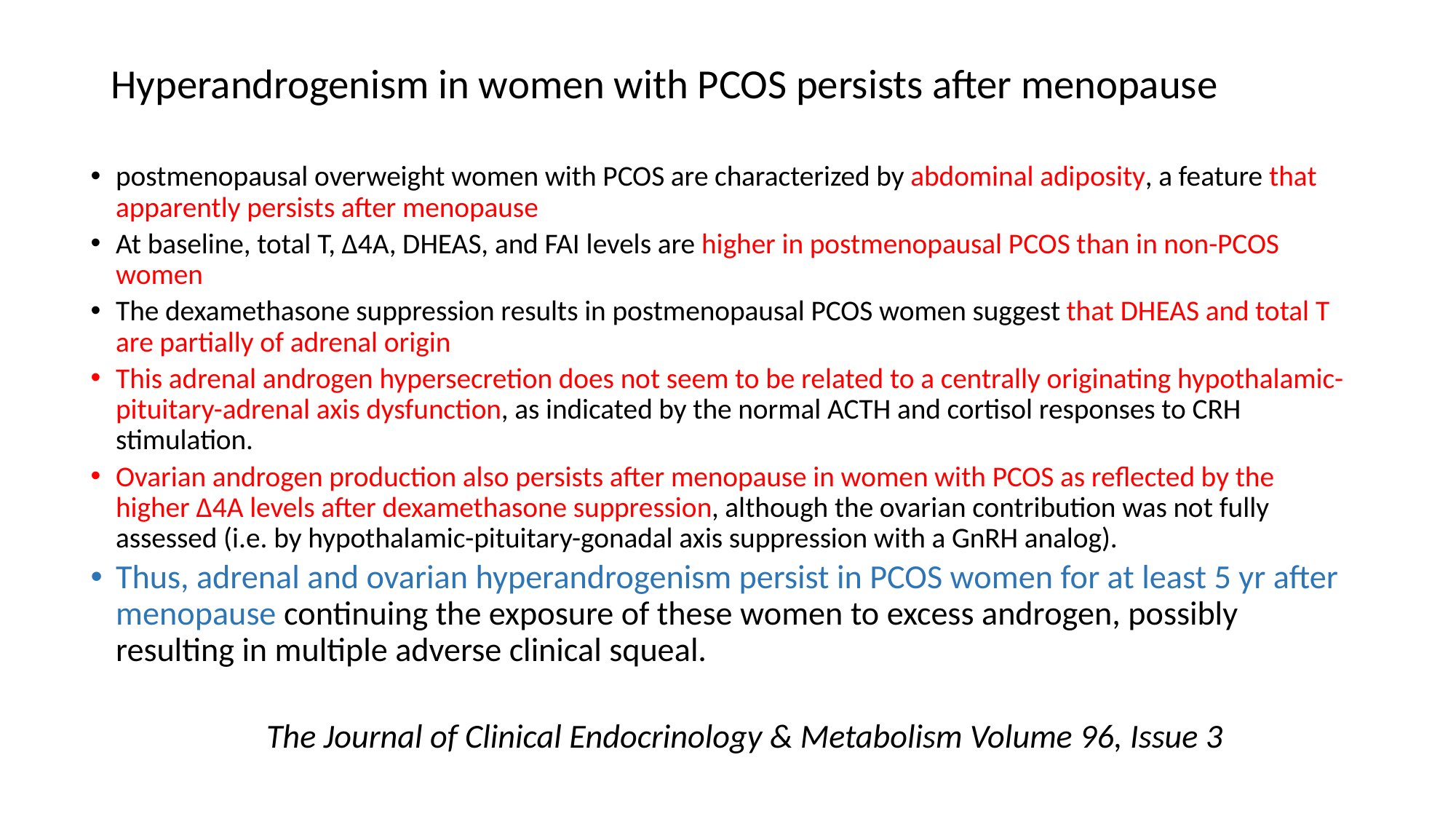

# Hyperandrogenism in women with PCOS persists after menopause
postmenopausal overweight women with PCOS are characterized by abdominal adiposity, a feature that apparently persists after menopause
At baseline, total T, Δ4A, DHEAS, and FAI levels are higher in postmenopausal PCOS than in non-PCOS women
The dexamethasone suppression results in postmenopausal PCOS women suggest that DHEAS and total T are partially of adrenal origin
This adrenal androgen hypersecretion does not seem to be related to a centrally originating hypothalamic-pituitary-adrenal axis dysfunction, as indicated by the normal ACTH and cortisol responses to CRH stimulation.
Ovarian androgen production also persists after menopause in women with PCOS as reflected by the higher Δ4A levels after dexamethasone suppression, although the ovarian contribution was not fully assessed (i.e. by hypothalamic-pituitary-gonadal axis suppression with a GnRH analog).
Thus, adrenal and ovarian hyperandrogenism persist in PCOS women for at least 5 yr after menopause continuing the exposure of these women to excess androgen, possibly resulting in multiple adverse clinical squeal.

                       The Journal of Clinical Endocrinology & Metabolism Volume 96, Issue 3